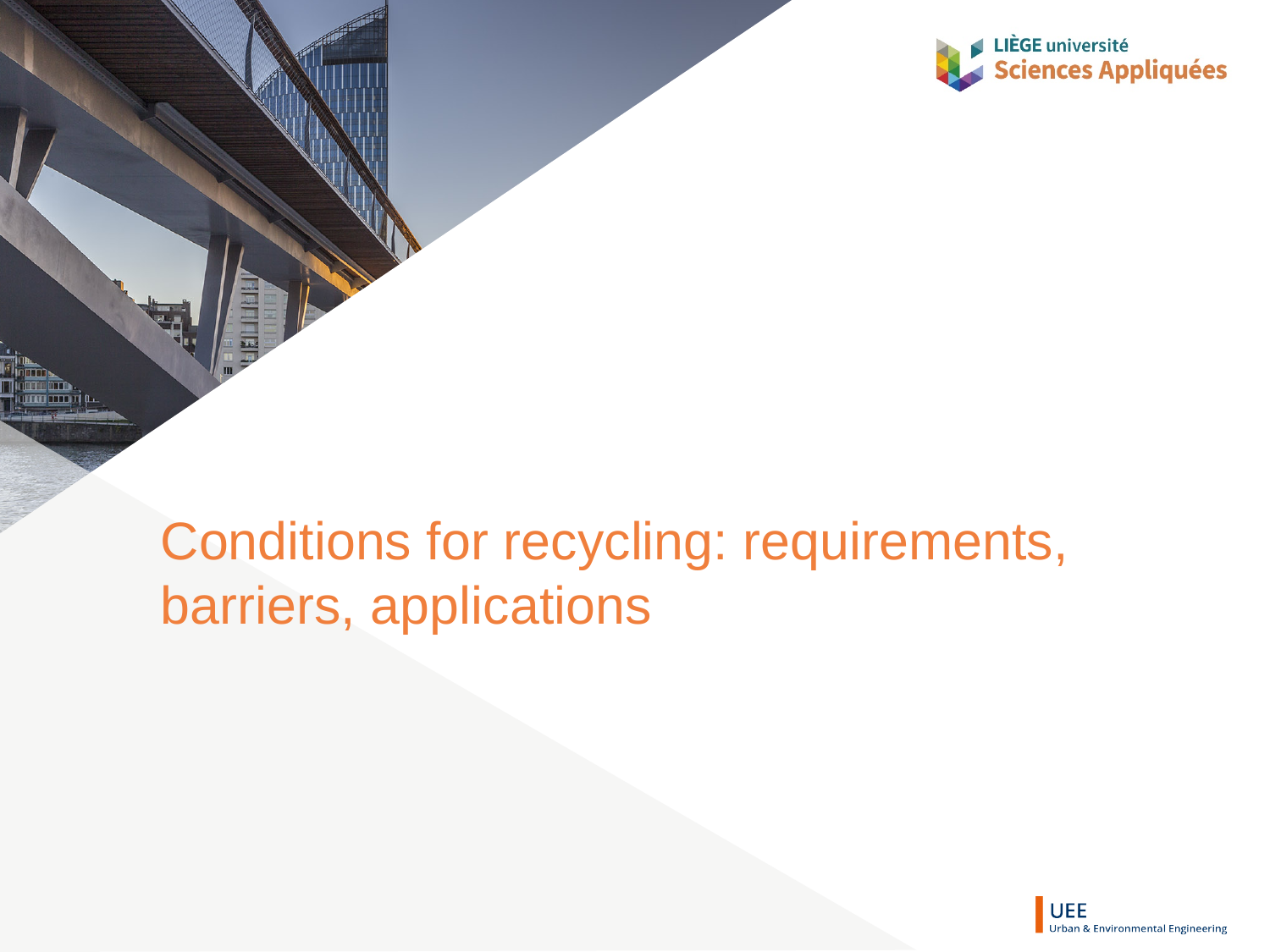

# Conditions for recycling: requirements, barriers, applications